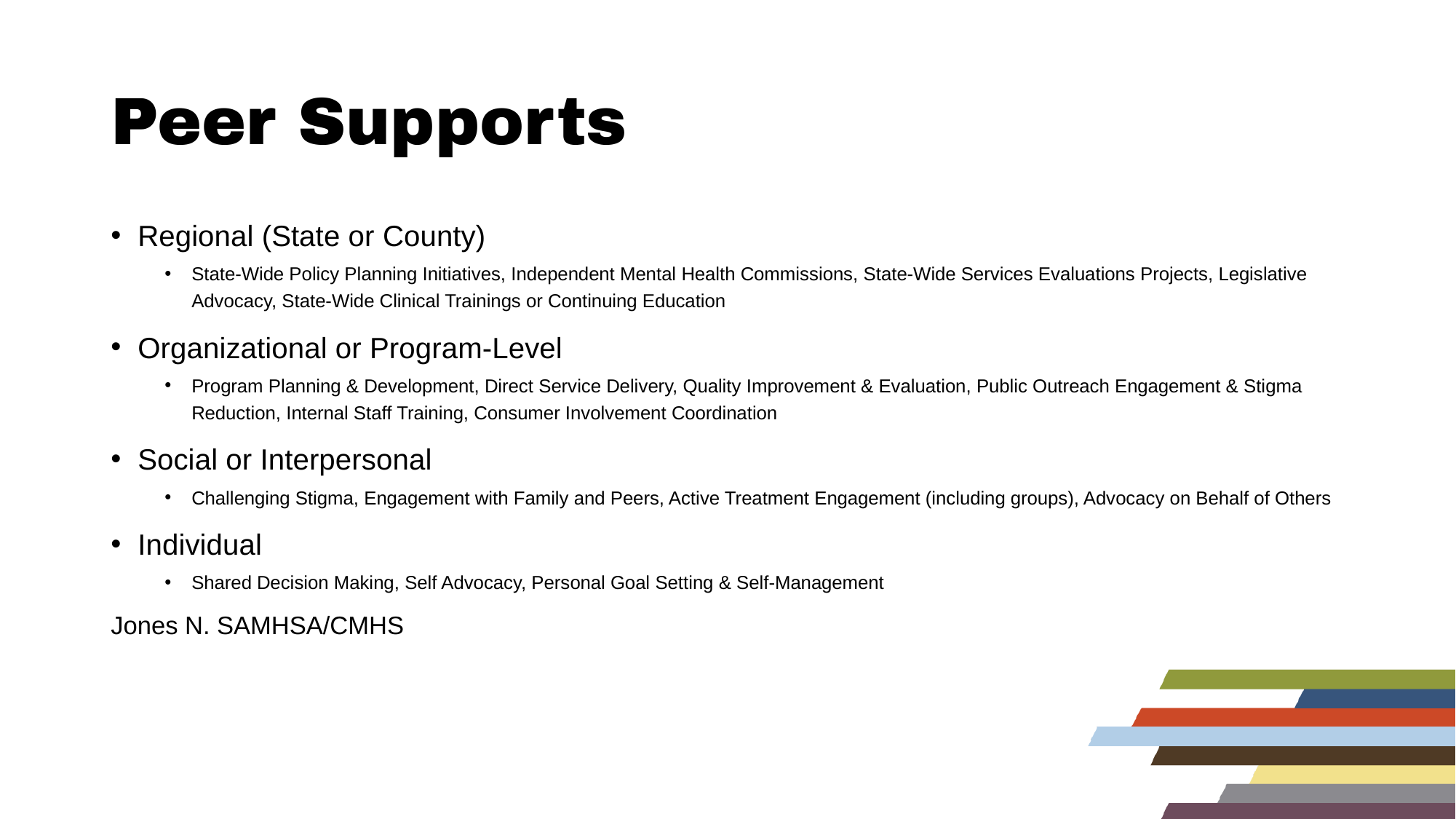

# Peer Supports
Regional (State or County)
State-Wide Policy Planning Initiatives, Independent Mental Health Commissions, State-Wide Services Evaluations Projects, Legislative Advocacy, State-Wide Clinical Trainings or Continuing Education
Organizational or Program-Level
Program Planning & Development, Direct Service Delivery, Quality Improvement & Evaluation, Public Outreach Engagement & Stigma Reduction, Internal Staff Training, Consumer Involvement Coordination
Social or Interpersonal
Challenging Stigma, Engagement with Family and Peers, Active Treatment Engagement (including groups), Advocacy on Behalf of Others
Individual
Shared Decision Making, Self Advocacy, Personal Goal Setting & Self-Management
Jones N. SAMHSA/CMHS